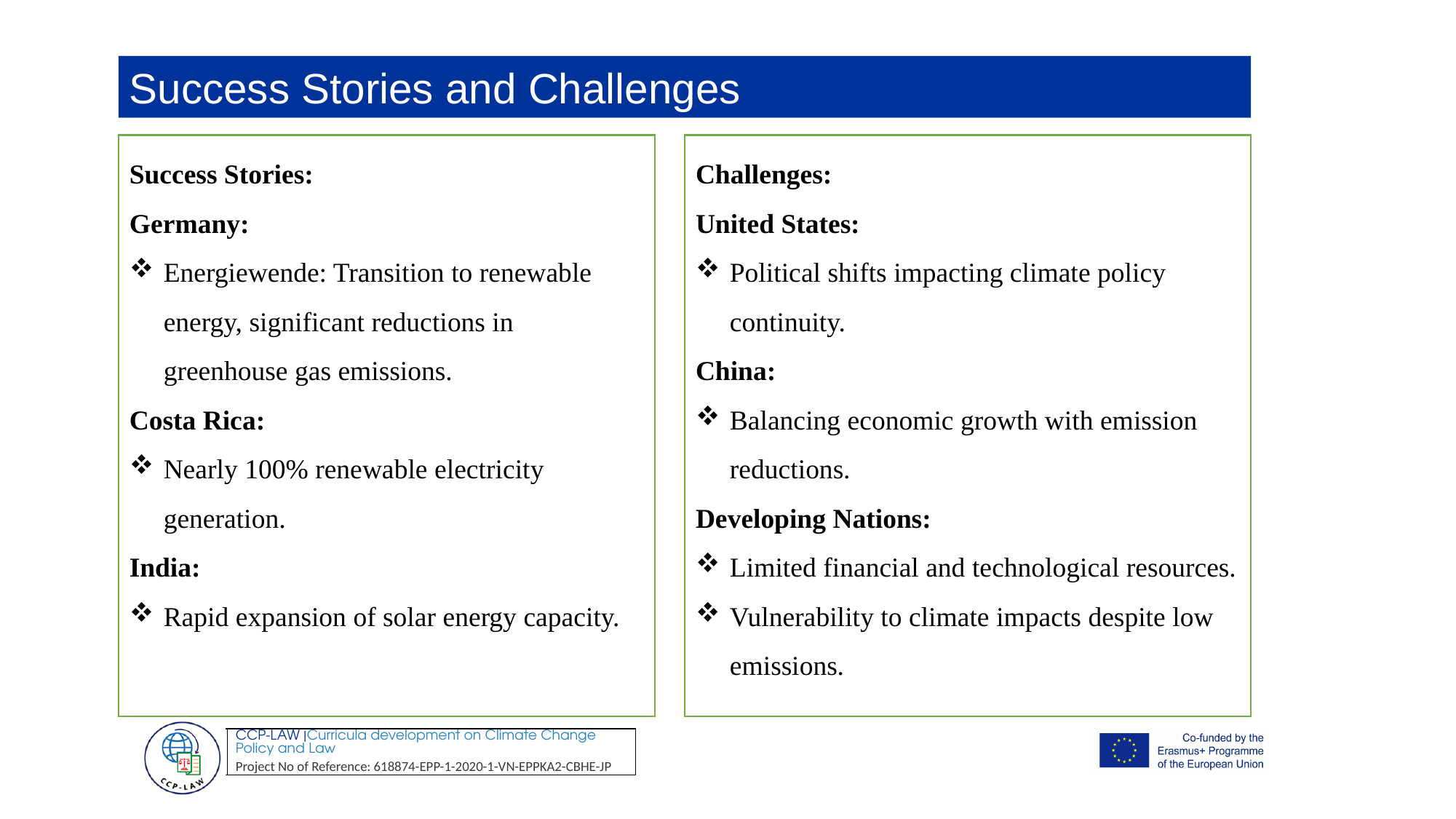

Success Stories and Challenges
Success Stories:
Germany:
Energiewende: Transition to renewable energy, significant reductions in greenhouse gas emissions.
Costa Rica:
Nearly 100% renewable electricity generation.
India:
Rapid expansion of solar energy capacity.
Challenges:
United States:
Political shifts impacting climate policy continuity.
China:
Balancing economic growth with emission reductions.
Developing Nations:
Limited financial and technological resources.
Vulnerability to climate impacts despite low emissions.